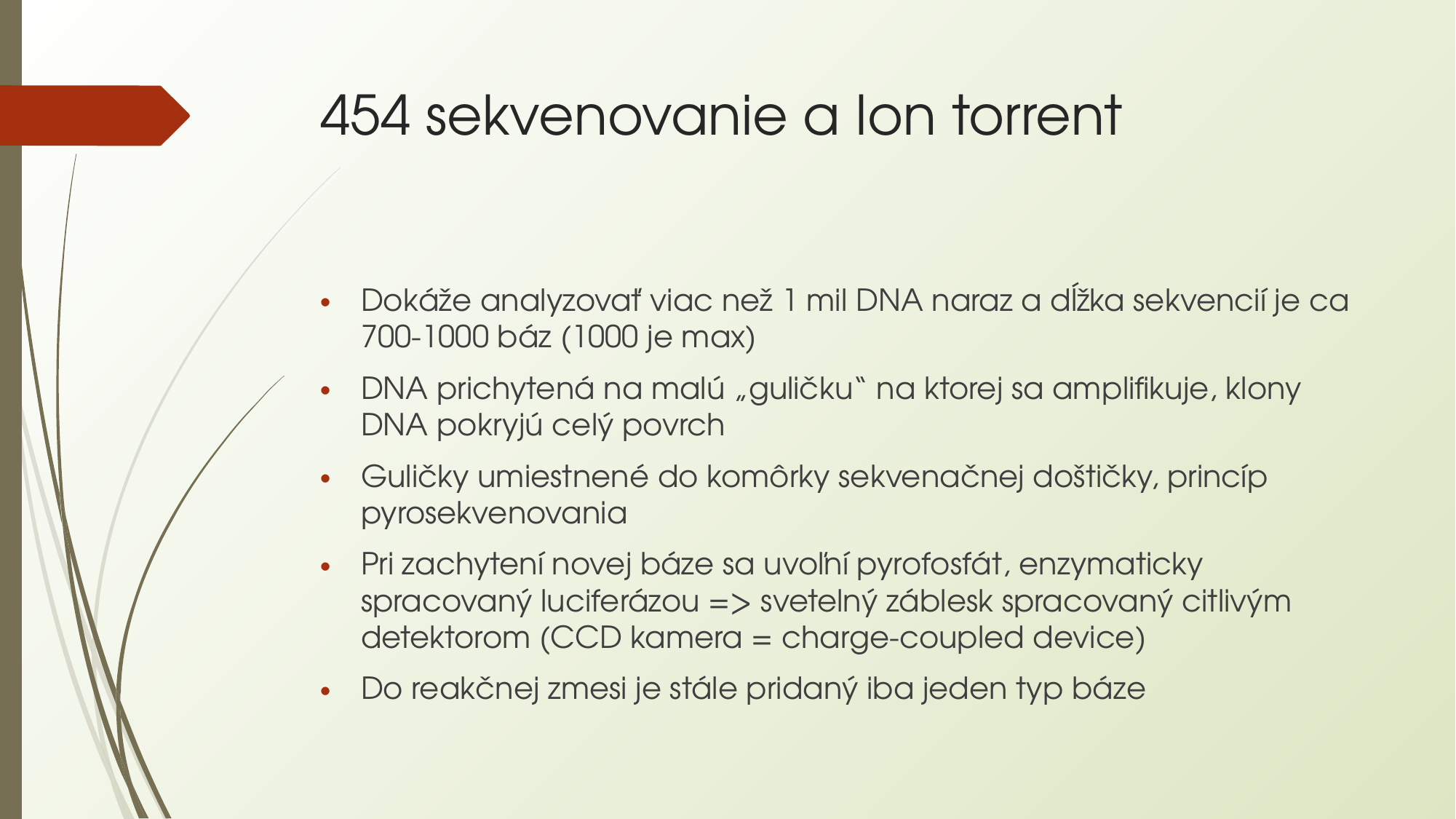

# 454 sekvenovanie a Ion torrent
Dokáže analyzovať viac než 1 mil DNA naraz a dĺžka sekvencií je ca 700-1000 báz (1000 je max)
DNA prichytená na malú „guličku“ na ktorej sa amplifikuje, klony DNA pokryjú celý povrch
Guličky umiestnené do komôrky sekvenačnej doštičky, princíp pyrosekvenovania
Pri zachytení novej báze sa uvoľní pyrofosfát, enzymaticky spracovaný luciferázou => svetelný záblesk spracovaný citlivým detektorom (CCD kamera = charge-coupled device)
Do reakčnej zmesi je stále pridaný iba jeden typ báze